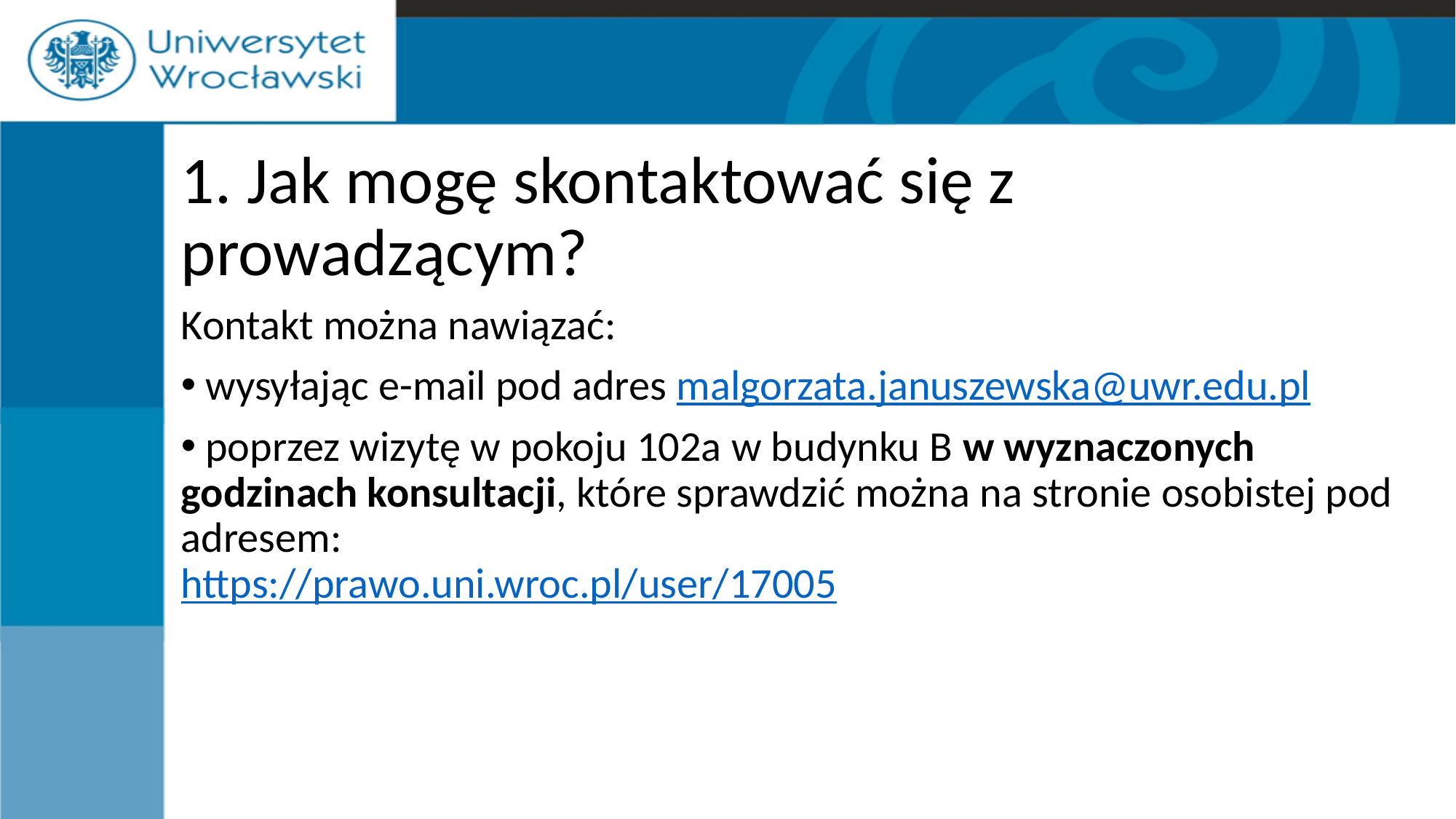

# 1. Jak mogę skontaktować się z prowadzącym?
Kontakt można nawiązać:
 wysyłając e-mail pod adres malgorzata.januszewska@uwr.edu.pl
 poprzez wizytę w pokoju 102a w budynku B w wyznaczonych godzinach konsultacji, które sprawdzić można na stronie osobistej pod adresem:
https://prawo.uni.wroc.pl/user/17005